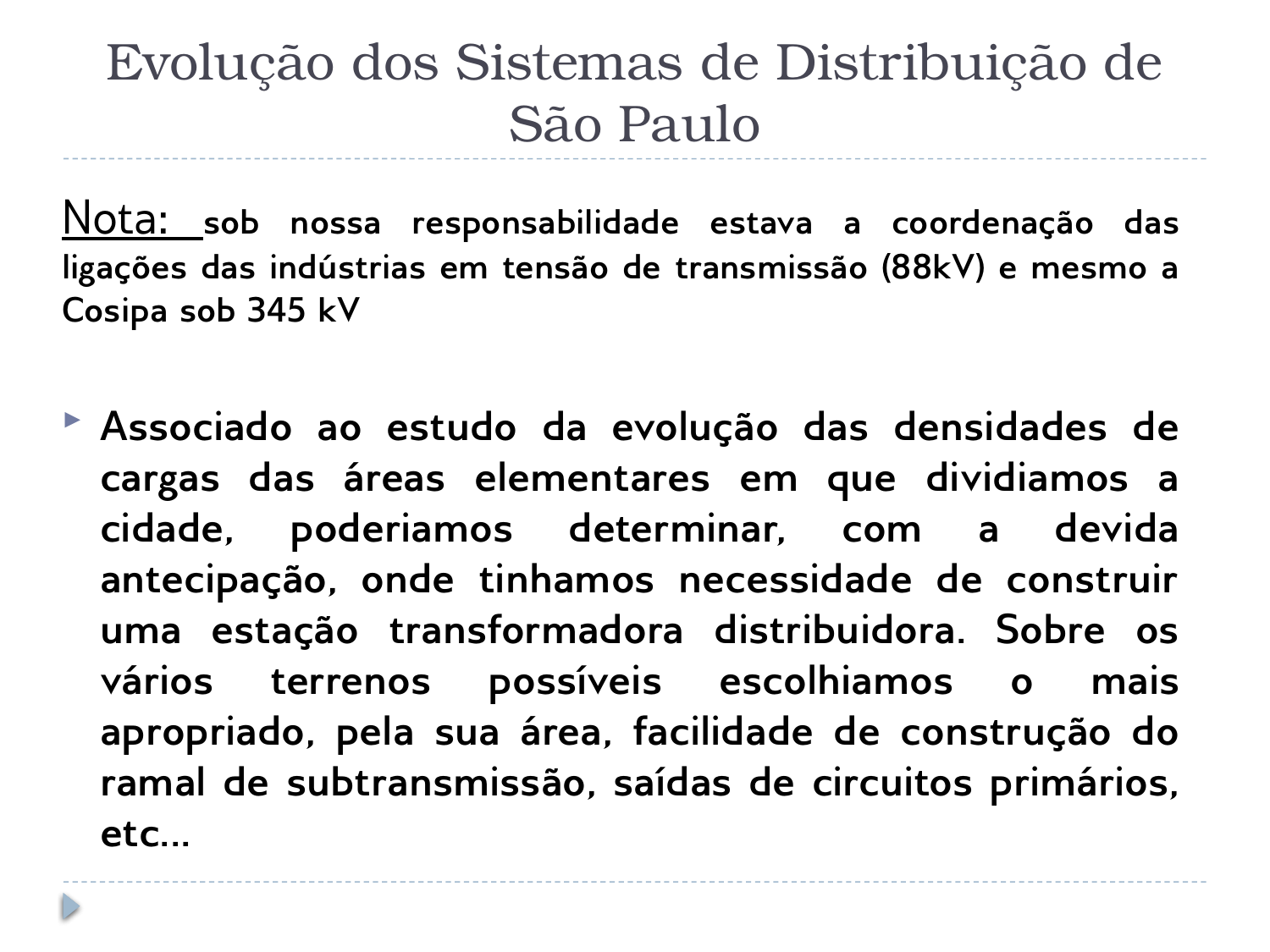

# Evolução dos Sistemas de Distribuição de São Paulo
Nota: sob nossa responsabilidade estava a coordenação das ligações das indústrias em tensão de transmissão (88kV) e mesmo a Cosipa sob 345 kV

Associado ao estudo da evolução das densidades de cargas das áreas elementares em que dividiamos a cidade, poderiamos determinar, com a devida antecipação, onde tinhamos necessidade de construir uma estação transformadora distribuidora. Sobre os vários terrenos possíveis escolhiamos o mais apropriado, pela sua área, facilidade de construção do ramal de subtransmissão, saídas de circuitos primários, etc...